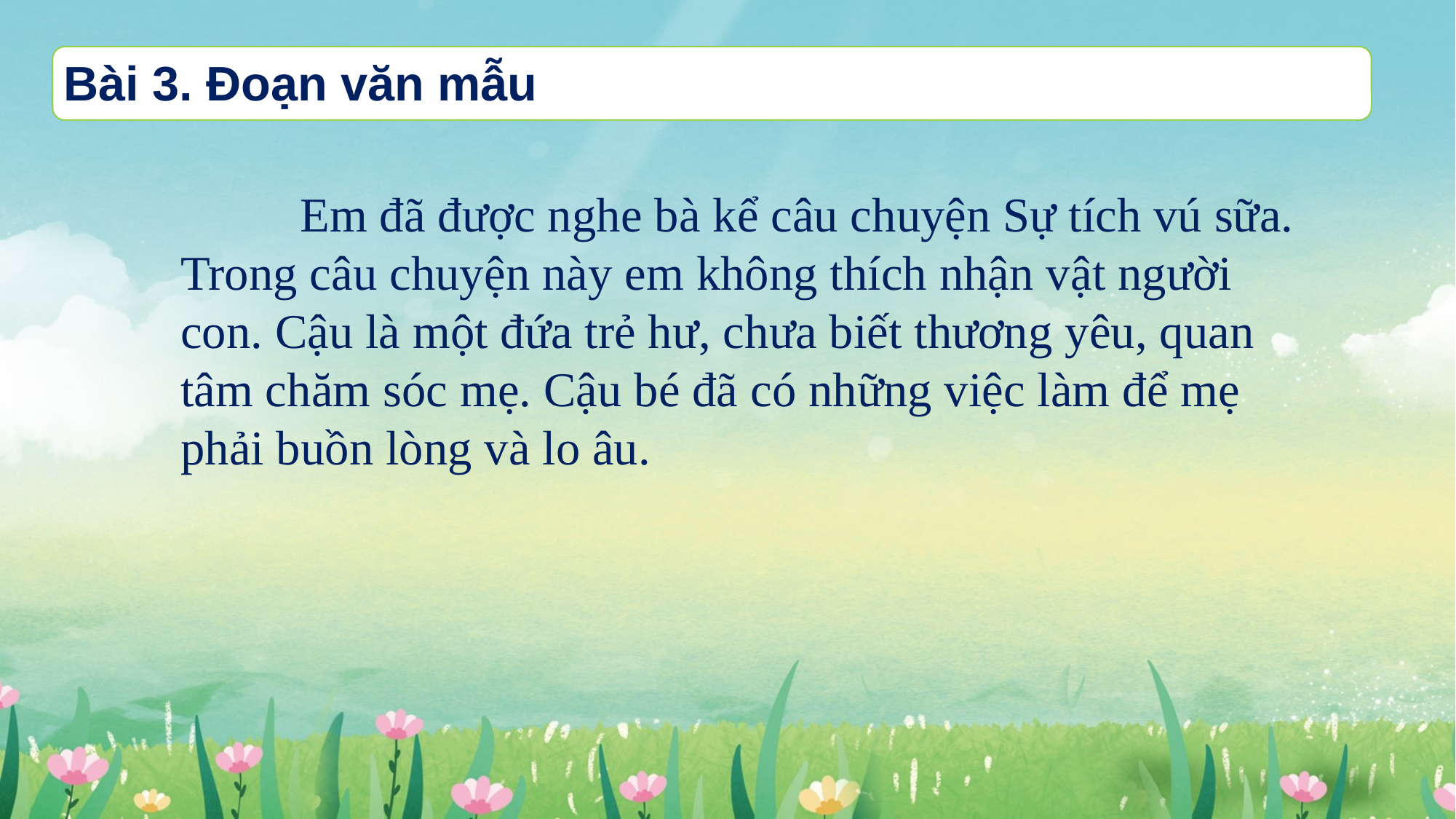

Bài 3. Đoạn văn mẫu
	 Em đã được nghe bà kể câu chuyện Sự tích vú sữa. Trong câu chuyện này em không thích nhận vật người con. Cậu là một đứa trẻ hư, chưa biết thương yêu, quan tâm chăm sóc mẹ. Cậu bé đã có những việc làm để mẹ phải buồn lòng và lo âu.